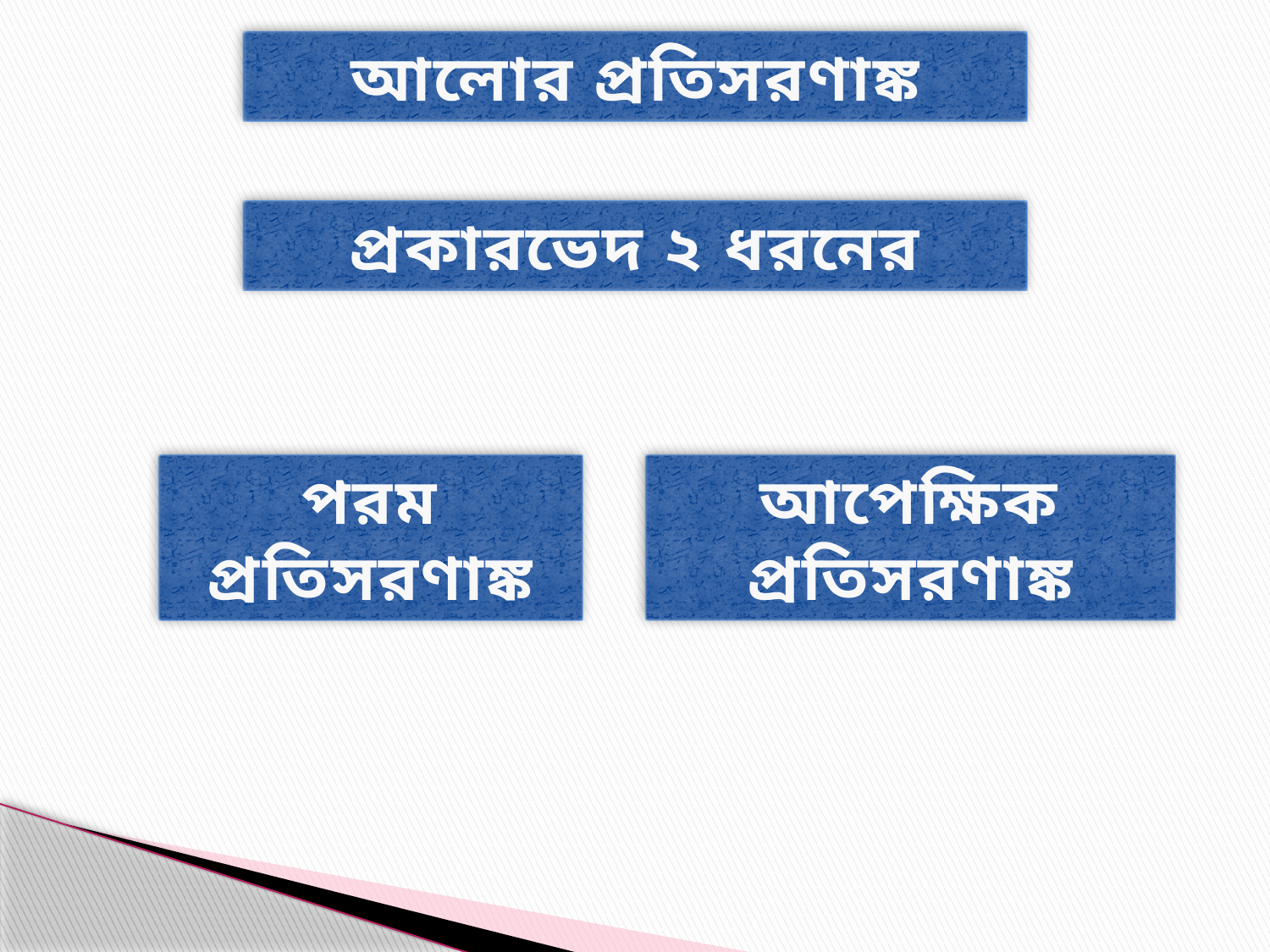

আলোর প্রতিসরণাঙ্ক
প্রকারভেদ ২ ধরনের
পরম প্রতিসরণাঙ্ক
আপেক্ষিক প্রতিসরণাঙ্ক